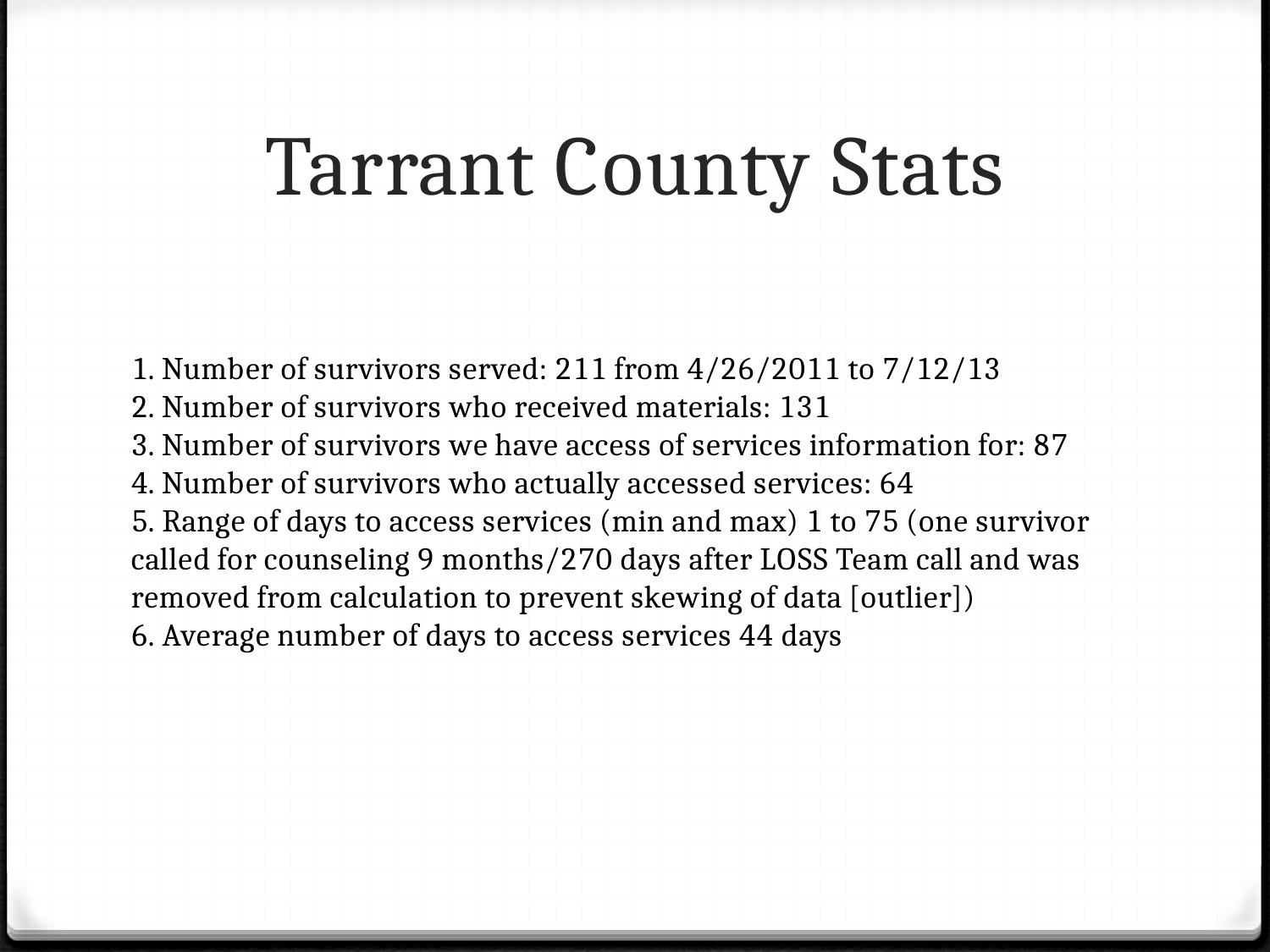

# Tarrant County Stats
1. Number of survivors served: 211 from 4/26/2011 to 7/12/13
2. Number of survivors who received materials: 131
3. Number of survivors we have access of services information for: 87
4. Number of survivors who actually accessed services: 64
5. Range of days to access services (min and max) 1 to 75 (one survivor called for counseling 9 months/270 days after LOSS Team call and was removed from calculation to prevent skewing of data [outlier])
6. Average number of days to access services 44 days